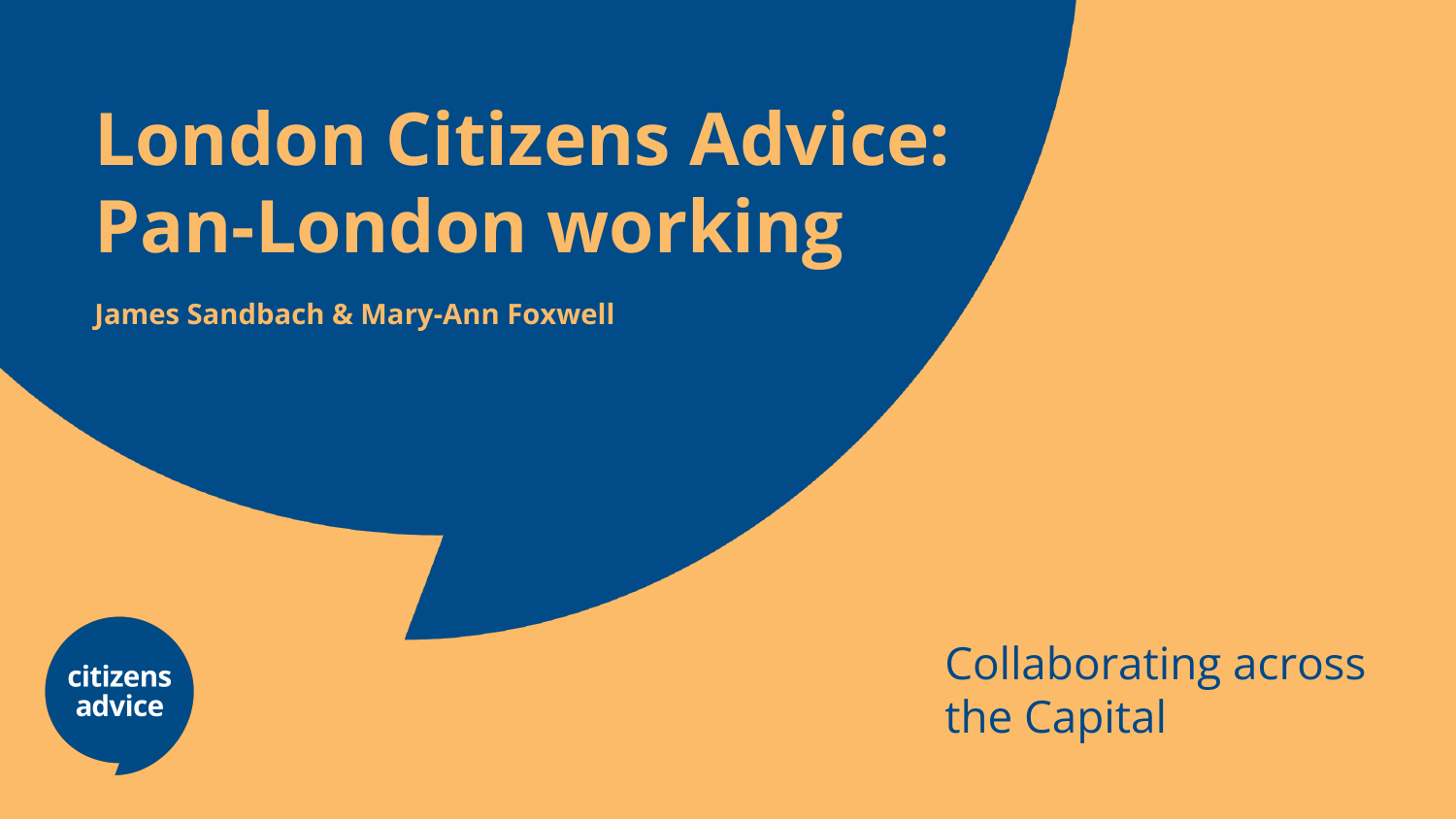

# London Citizens Advice: Pan-London working James Sandbach & Mary-Ann Foxwell

Collaborating across the Capital